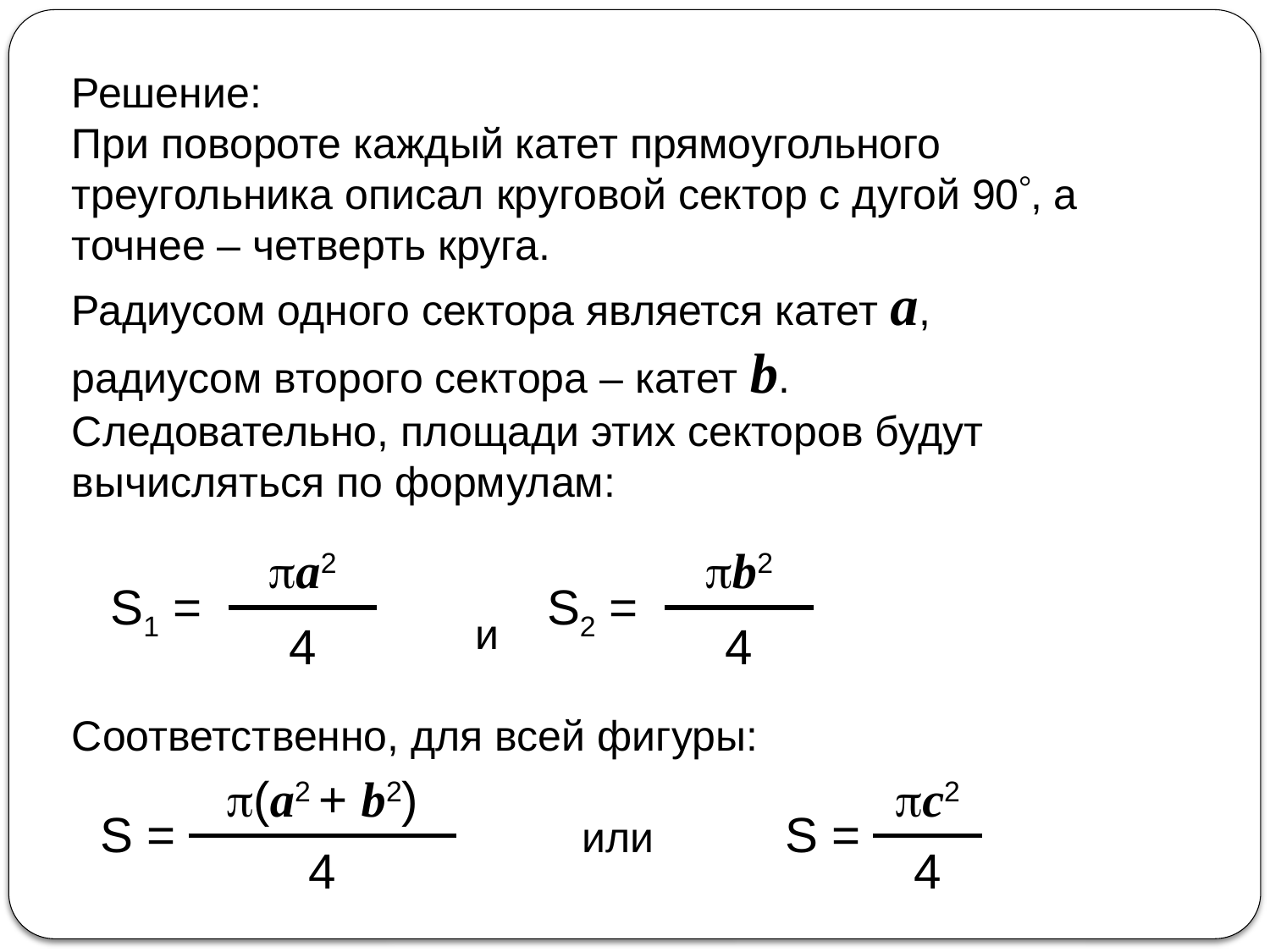

Решение:
При повороте каждый катет прямоугольного треугольника описал круговой сектор с дугой 90°, а точнее – четверть круга.
Радиусом одного сектора является катет а,
радиусом второго сектора – катет b.
Следовательно, площади этих секторов будут вычисляться по формулам:

                                  и

Соответственно, для всей фигуры:

                                           или
| S1 = | πa2 |
| --- | --- |
|  | 4 |
| S2 = | πb2 |
| --- | --- |
|  | 4 |
| S = | π(a2 + b2) |
| --- | --- |
|  | 4 |
| S = | πс2 |
| --- | --- |
|  | 4 |